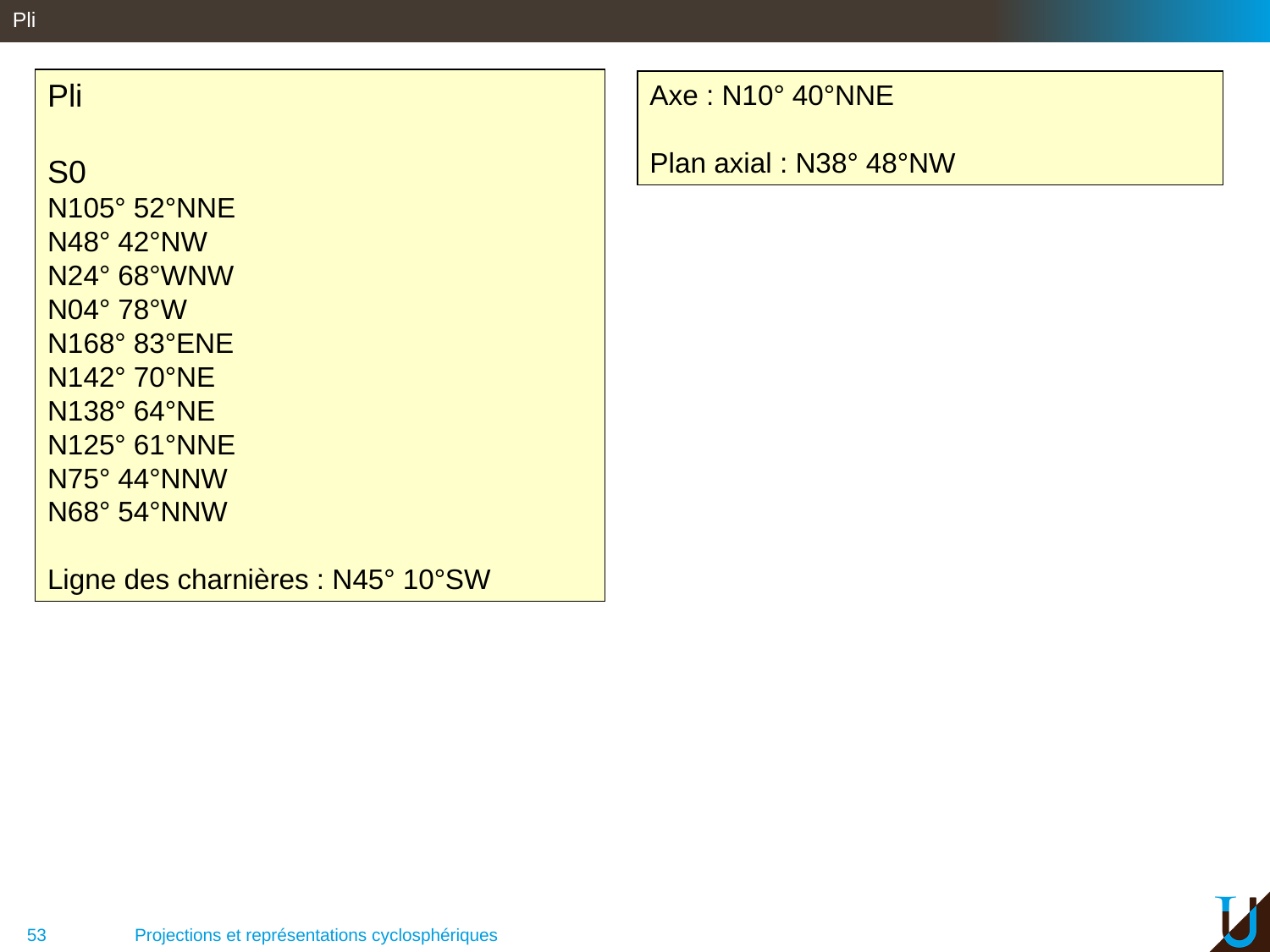

Pli
Pli

S0
N105° 52°NNE
N48° 42°NW
N24° 68°WNW
N04° 78°W
N168° 83°ENE
N142° 70°NE
N138° 64°NE
N125° 61°NNE
N75° 44°NNW
N68° 54°NNW

Ligne des charnières : N45° 10°SW
Axe : N10° 40°NNE

Plan axial : N38° 48°NW